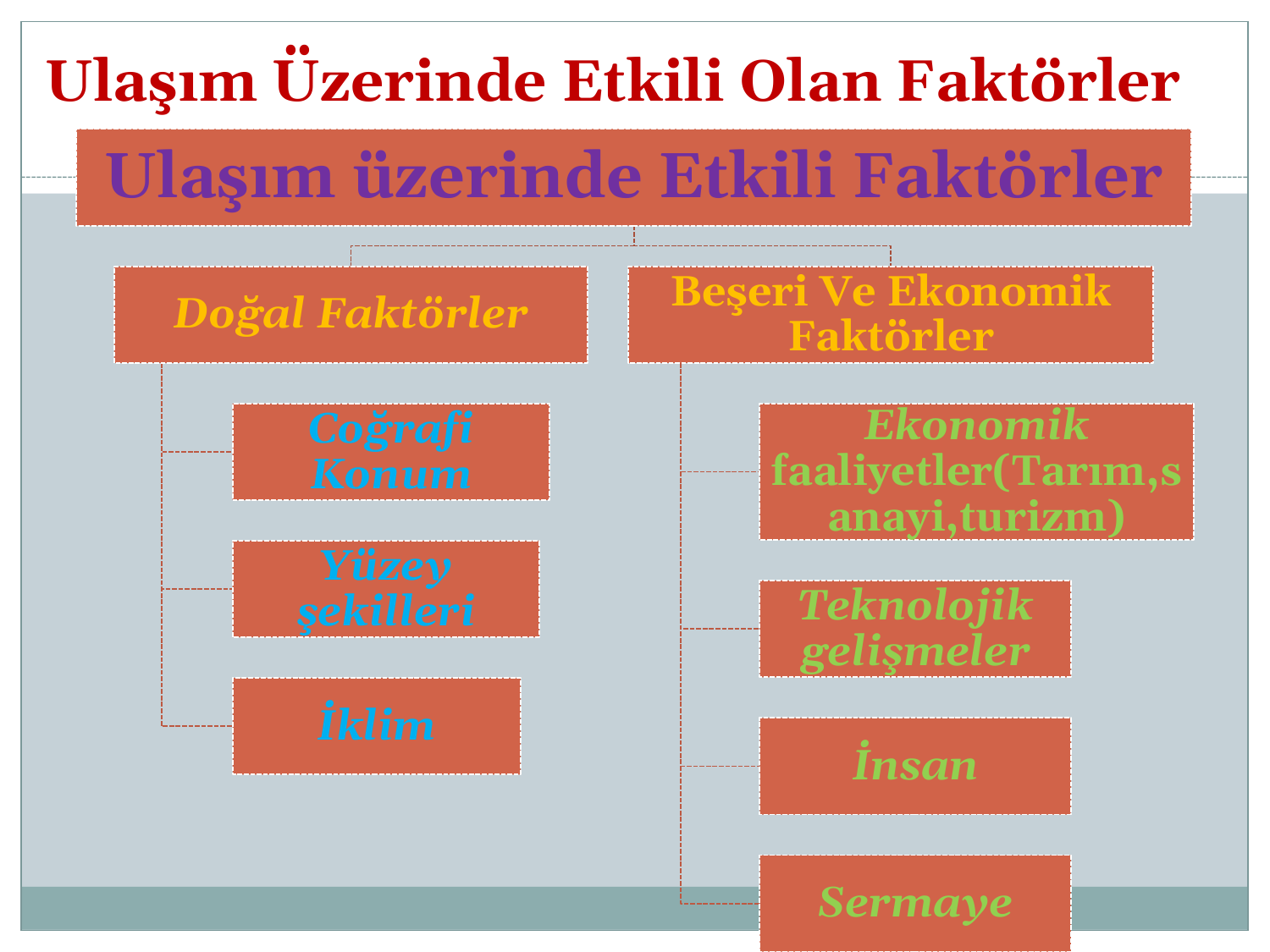

# Ulaşım Üzerinde Etkili Olan Faktörler
Ulaşım üzerinde Etkili Faktörler
Doğal Faktörler
Coğrafi Konum
Yüzey şekilleri
İklim
Beşeri Ve Ekonomik Faktörler
Ekonomik faaliyetler(Tarım,sanayi,turizm)
Teknolojik gelişmeler
İnsan
Sermaye